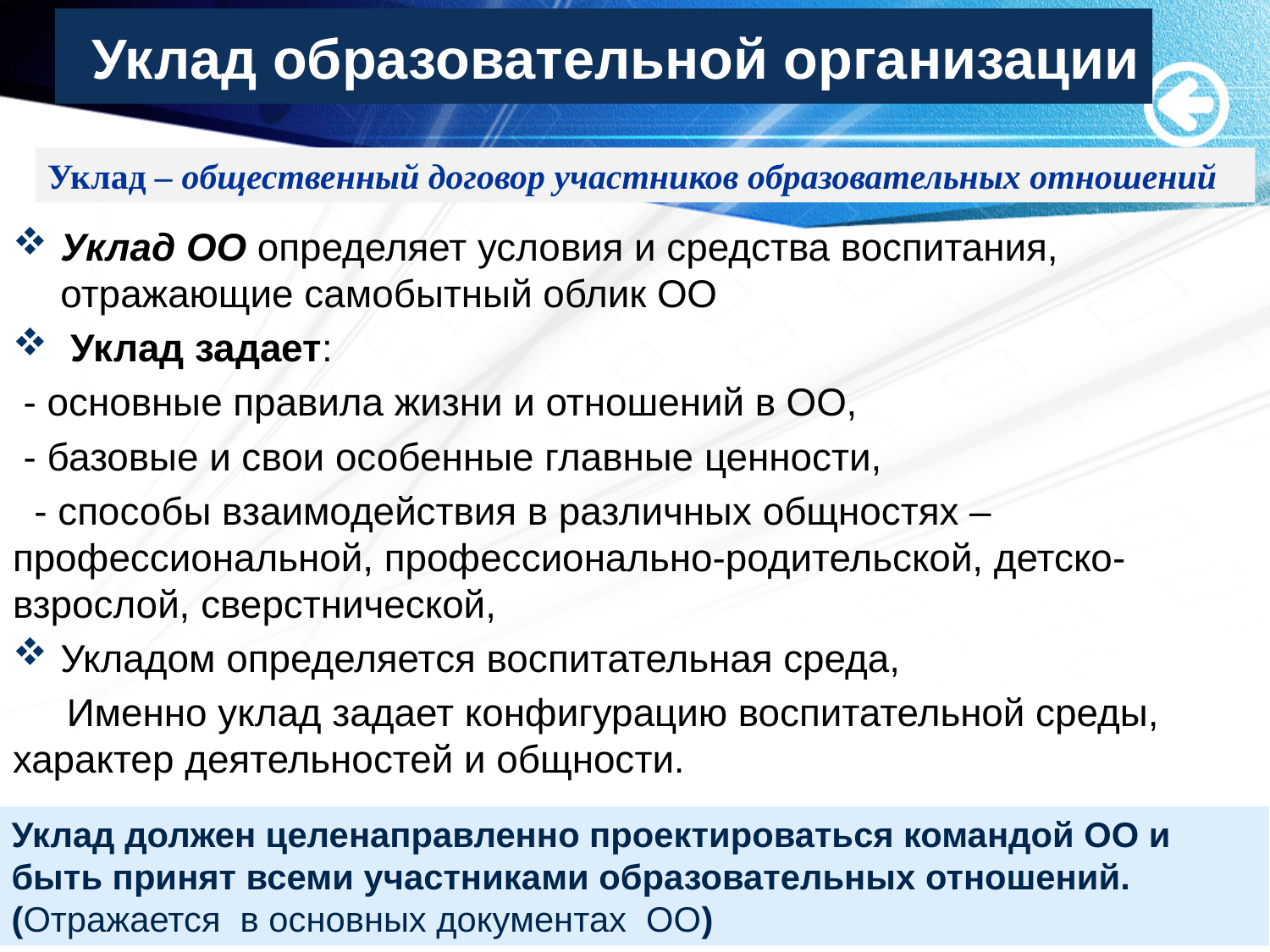

# Уклад образовательной организации
Уклад – общественный договор участников образовательных отношений
Уклад ОО определяет условия и средства воспитания, отражающие самобытный облик ОО
 Уклад задает:
 - основные правила жизни и отношений в ОО,
 - базовые и свои особенные главные ценности,
  - способы взаимодействия в различных общностях – профессиональной, профессионально-родительской, детско-взрослой, сверстнической,
Укладом определяется воспитательная среда,
     Именно уклад задает конфигурацию воспитательной среды, характер деятельностей и общности.
Уклад должен целенаправленно проектироваться командой ОО и быть принят всеми участниками образовательных отношений. (Отражается  в основных документах  ОО)